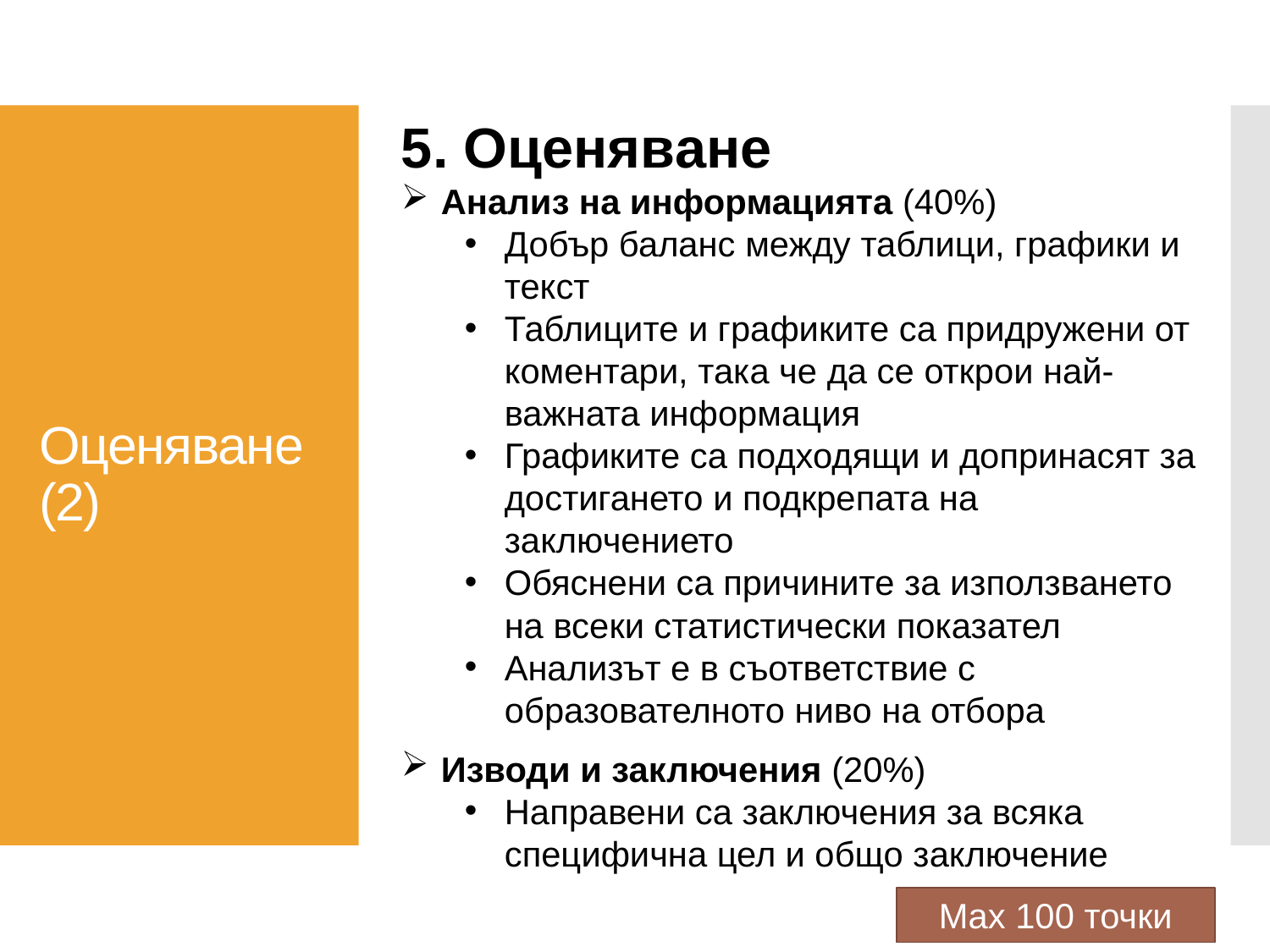

5. Оценяване
Анализ на информацията (40%)
Добър баланс между таблици, графики и текст
Таблиците и графиките са придружени от коментари, така че да се открои най-важната информация
Графиките са подходящи и допринасят за достигането и подкрепата на заключението
Обяснени са причините за използването на всеки статистически показател
Анализът е в съответствие с образователното ниво на отбора

Изводи и заключения (20%)
Направени са заключения за всяка специфична цел и общо заключение
# Оценяване (2)
Max 100 точки